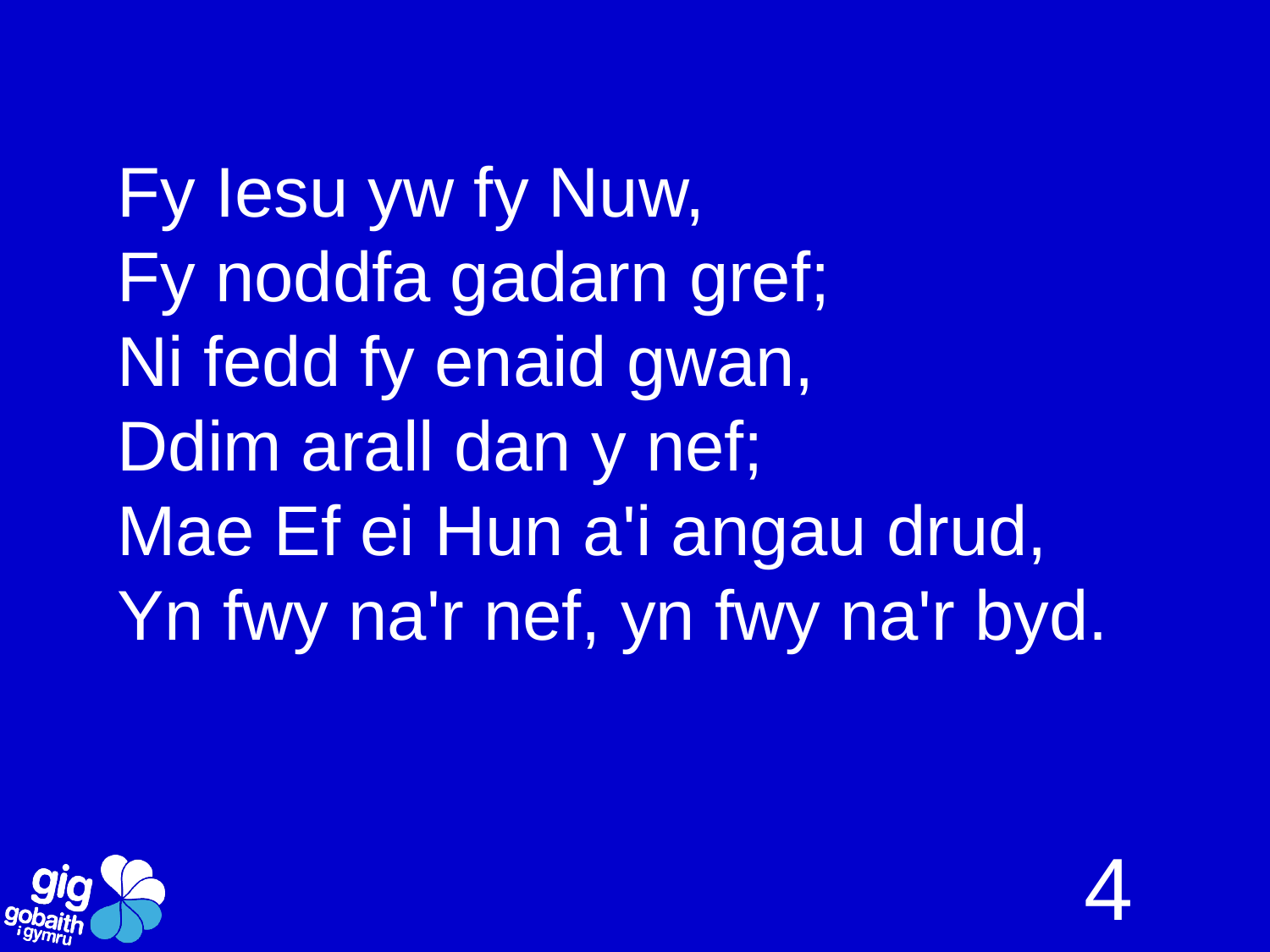

Fy Iesu yw fy Nuw,
Fy noddfa gadarn gref;
Ni fedd fy enaid gwan,
Ddim arall dan y nef;
Mae Ef ei Hun a'i angau drud,
Yn fwy na'r nef, yn fwy na'r byd.
4